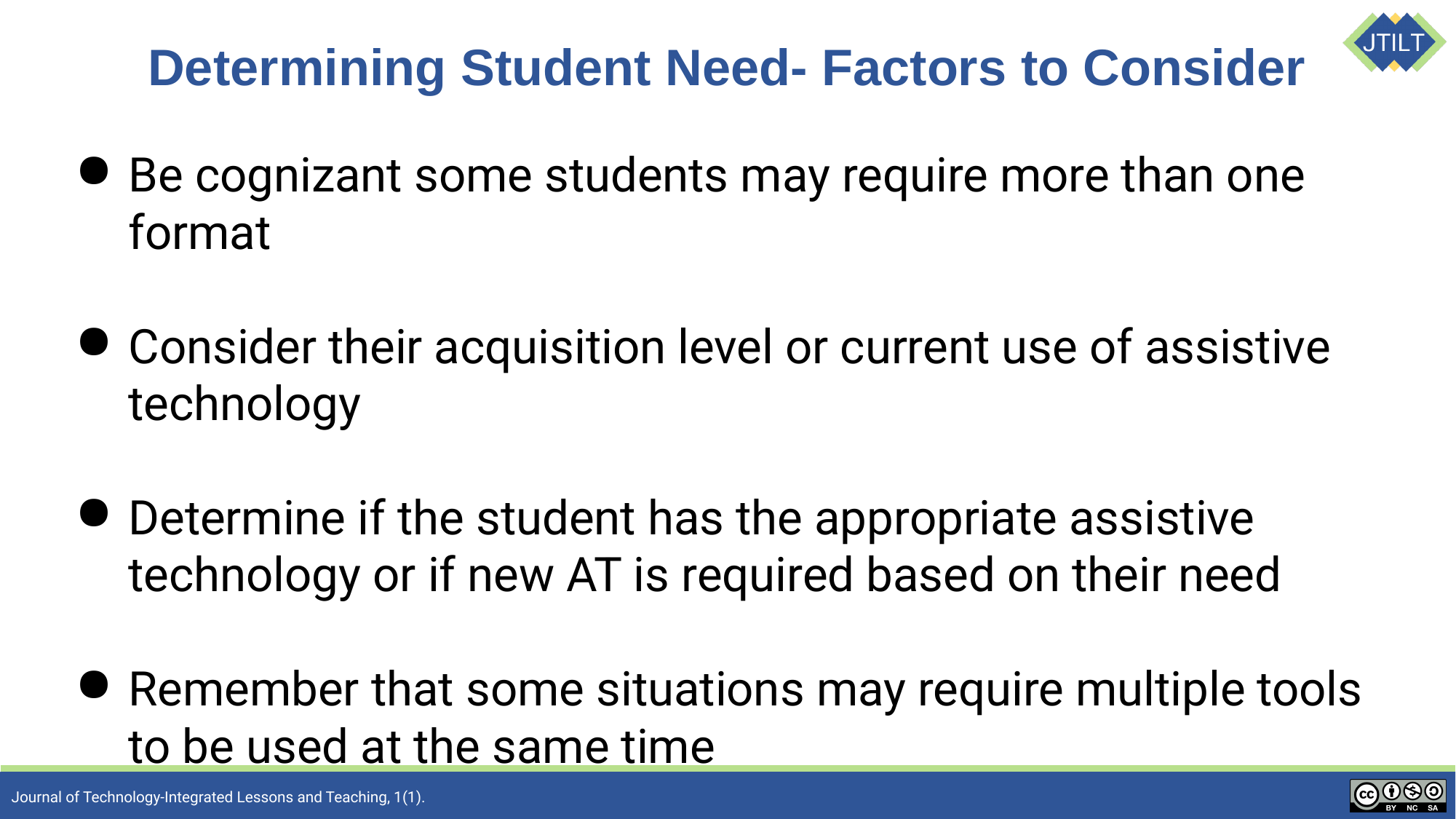

# Determining Student Need- Factors to Consider
Be cognizant some students may require more than one format

Consider their acquisition level or current use of assistive technology

Determine if the student has the appropriate assistive technology or if new AT is required based on their need

Remember that some situations may require multiple tools to be used at the same time